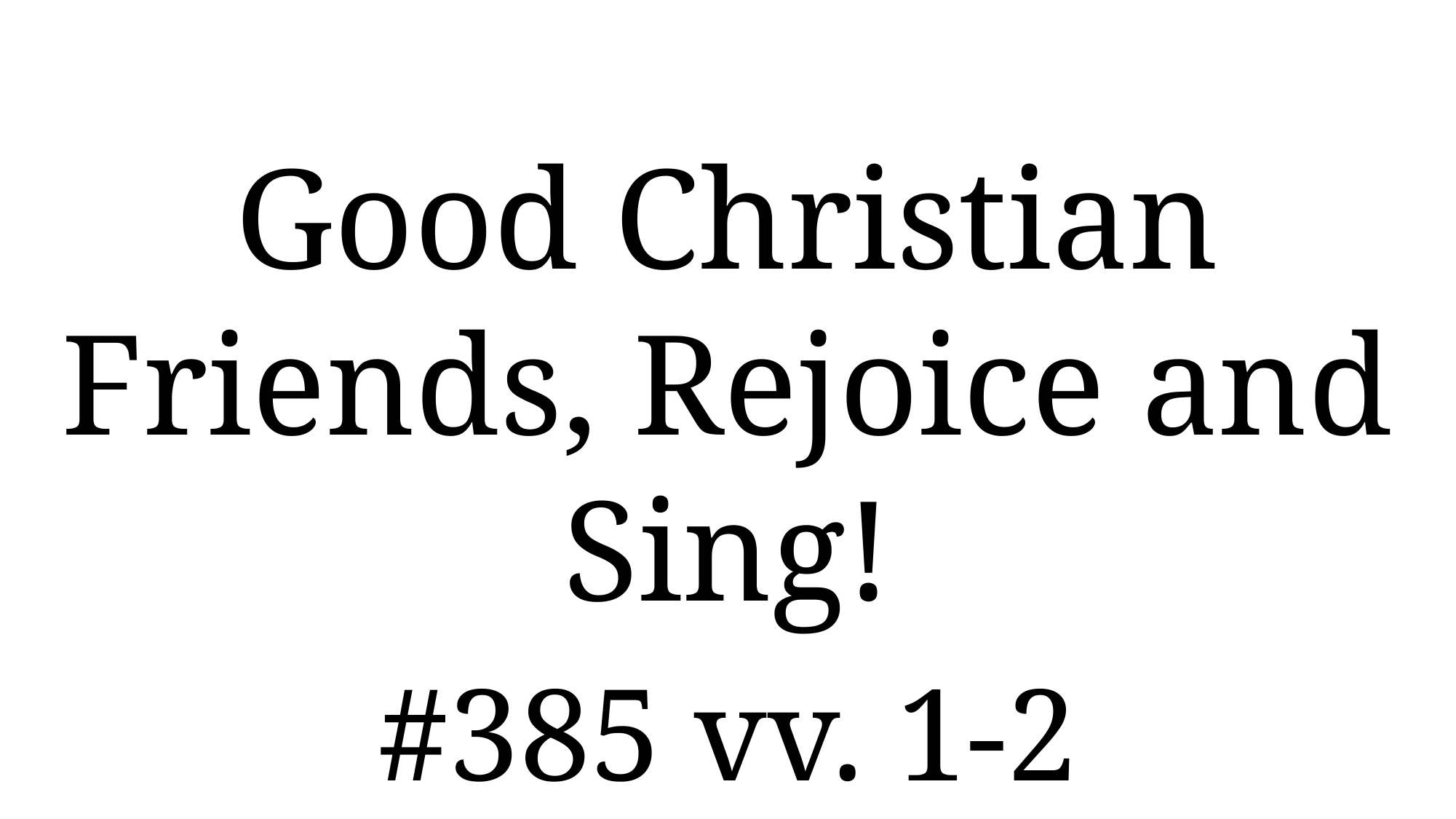

Good Christian Friends, Rejoice and Sing!
#385 vv. 1-2